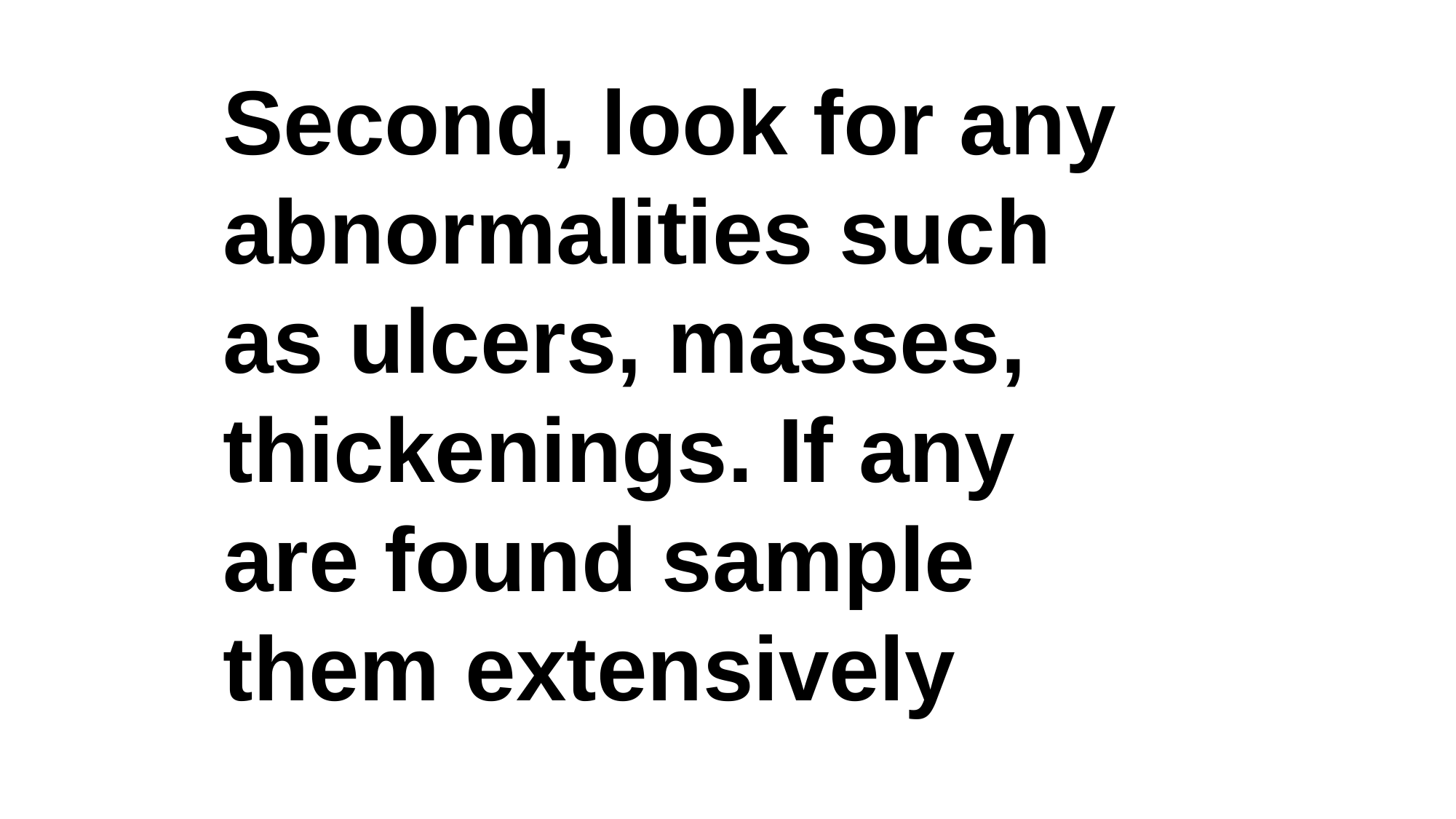

Second, look for any abnormalities such  as ulcers, masses, thickenings. If any  are found sample them extensively